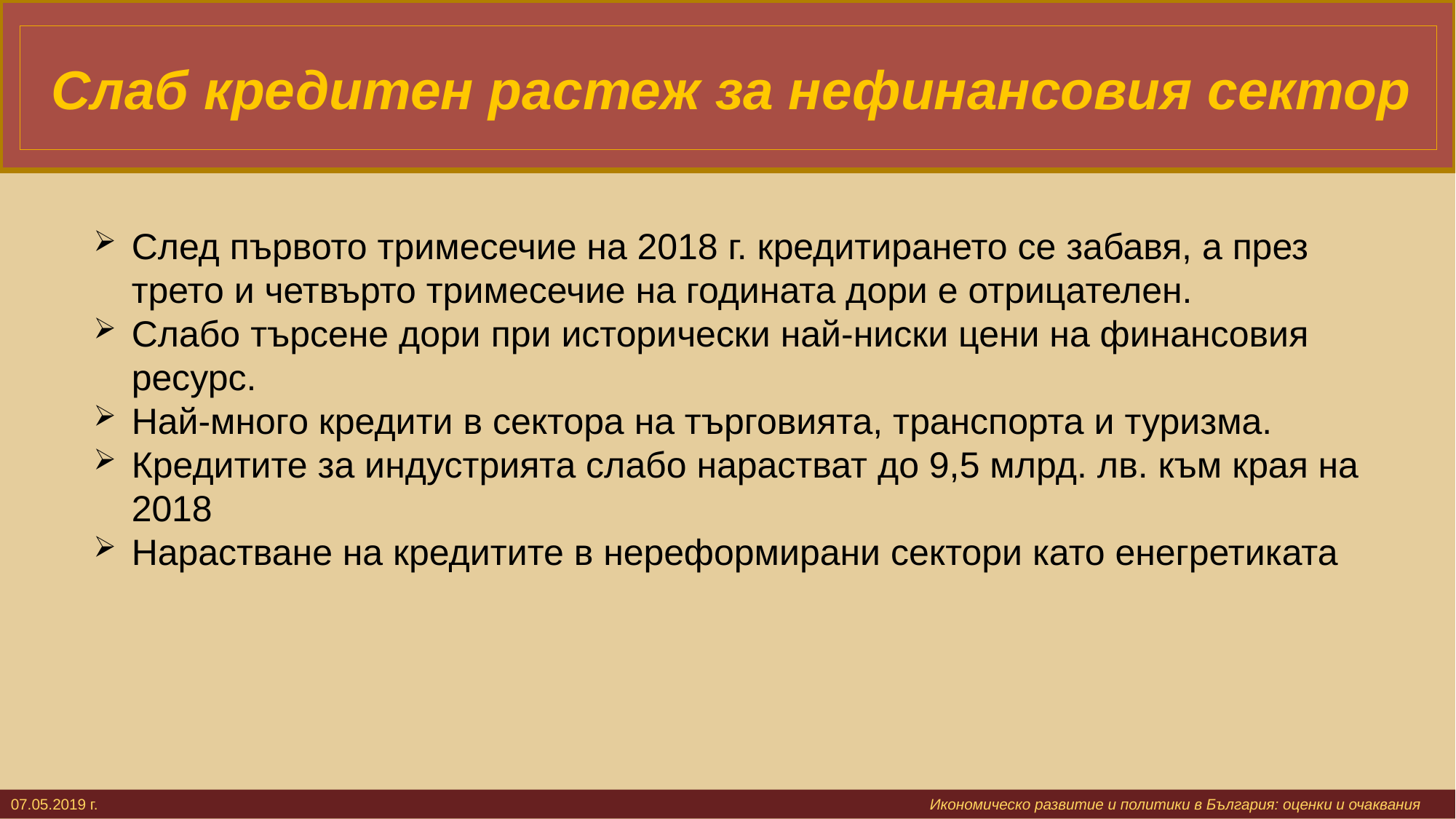

# Слаб кредитен растеж за нефинансовия сектор
След първото тримесечие на 2018 г. кредитирането се забавя, а през трето и четвърто тримесечие на годината дори е отрицателен.
Слабо търсене дори при исторически най-ниски цени на финансовия ресурс.
Най-много кредити в сектора на търговията, транспорта и туризма.
Кредитите за индустрията слабо нарастват до 9,5 млрд. лв. към края на 2018
Нарастване на кредитите в нереформирани сектори като енегретиката
07.05.2019 г. 			             					           Икономическо развитие и политики в България: оценки и очаквания